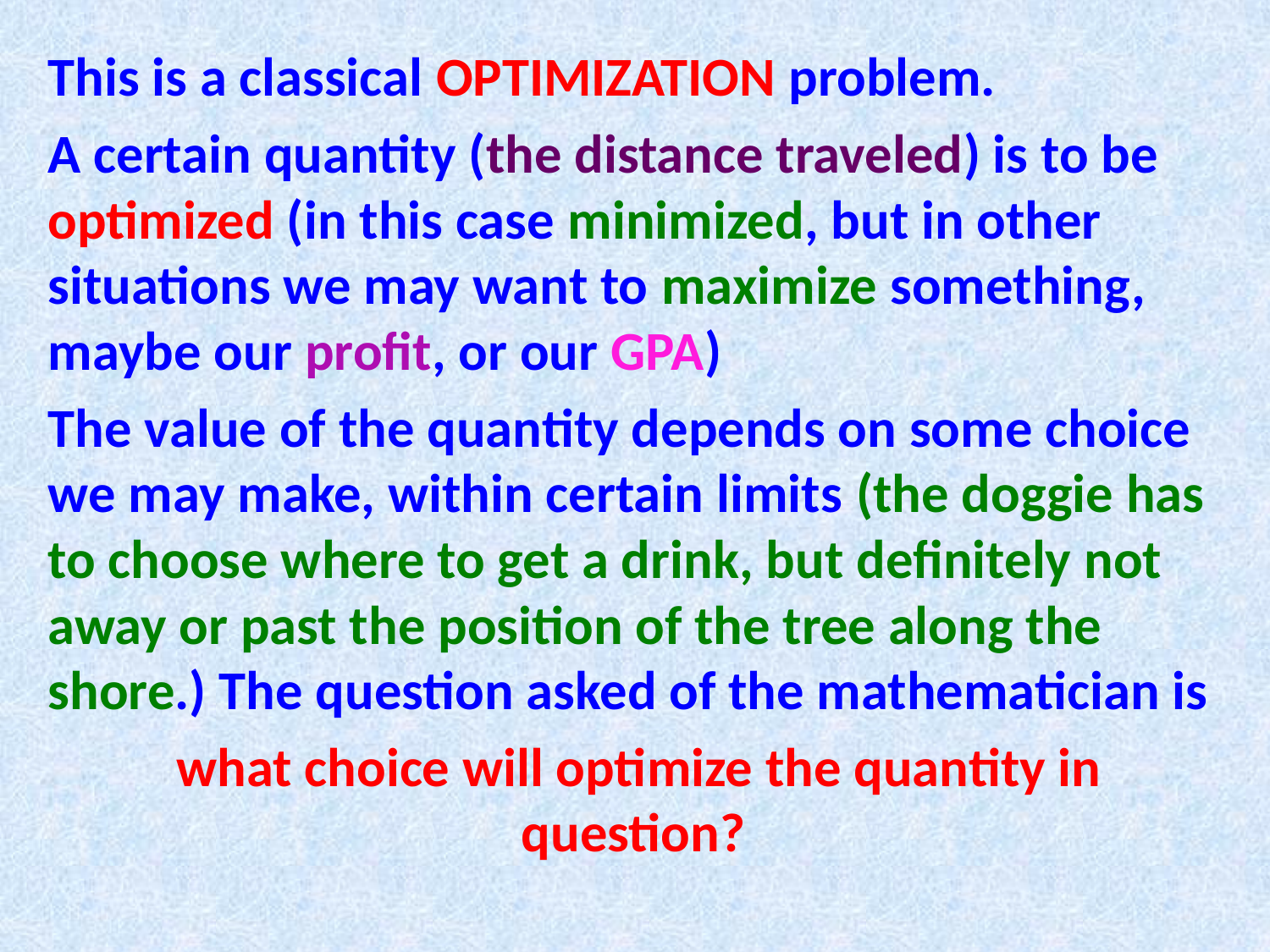

This is a classical OPTIMIZATION problem.
A certain quantity (the distance traveled) is to be optimized (in this case minimized, but in other situations we may want to maximize something, maybe our profit, or our GPA)
The value of the quantity depends on some choice we may make, within certain limits (the doggie has to choose where to get a drink, but definitely not away or past the position of the tree along the shore.) The question asked of the mathematician is
 what choice will optimize the quantity in question?